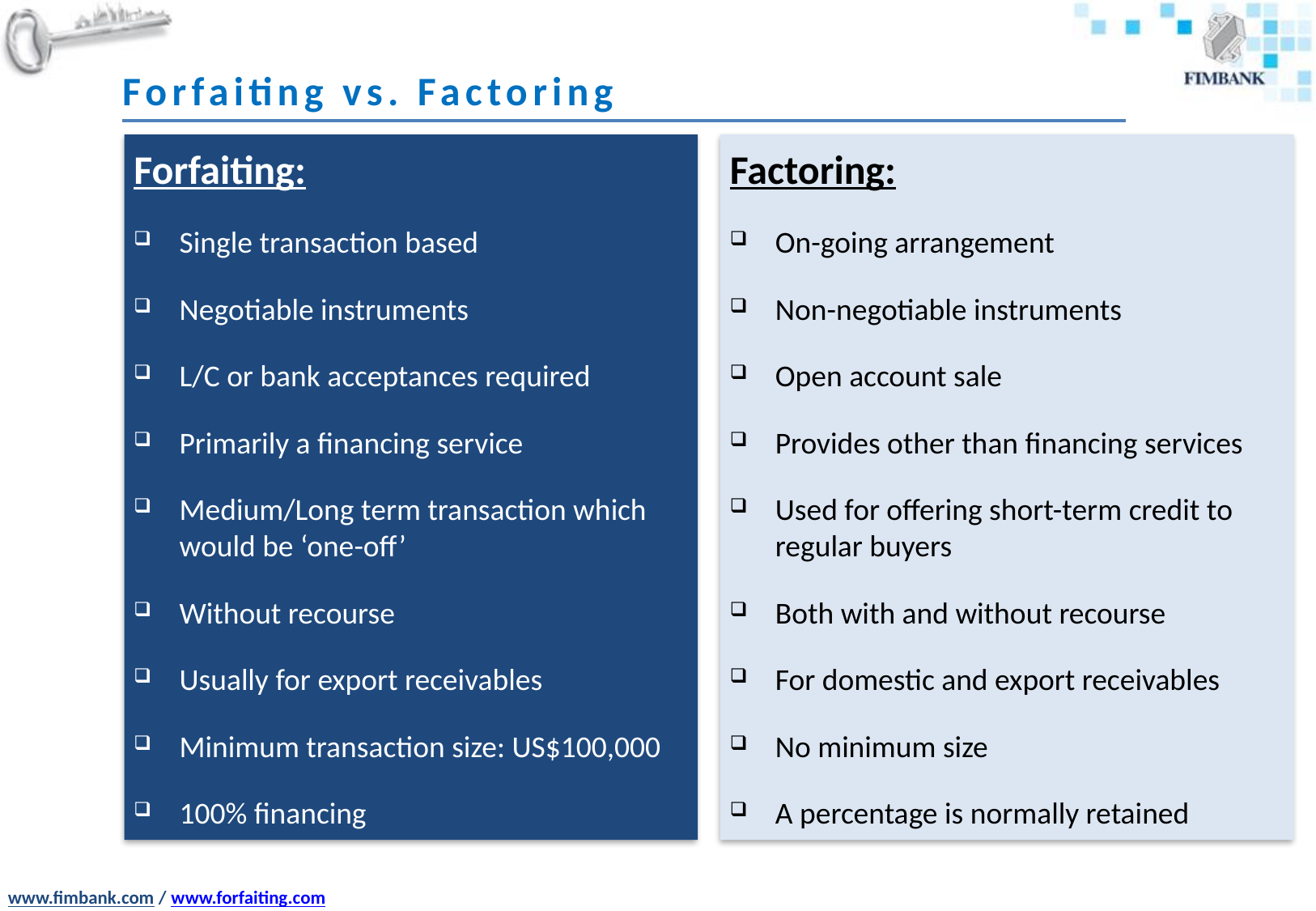

# Forfaiting vs. Factoring
Forfaiting:
Single transaction based
Negotiable instruments
L/C or bank acceptances required
Primarily a financing service
Medium/Long term transaction which would be ‘one-off’
Without recourse
Usually for export receivables
Minimum transaction size: US$100,000
100% financing
Factoring:
On-going arrangement
Non-negotiable instruments
Open account sale
Provides other than financing services
Used for offering short-term credit to regular buyers
Both with and without recourse
For domestic and export receivables
No minimum size
A percentage is normally retained